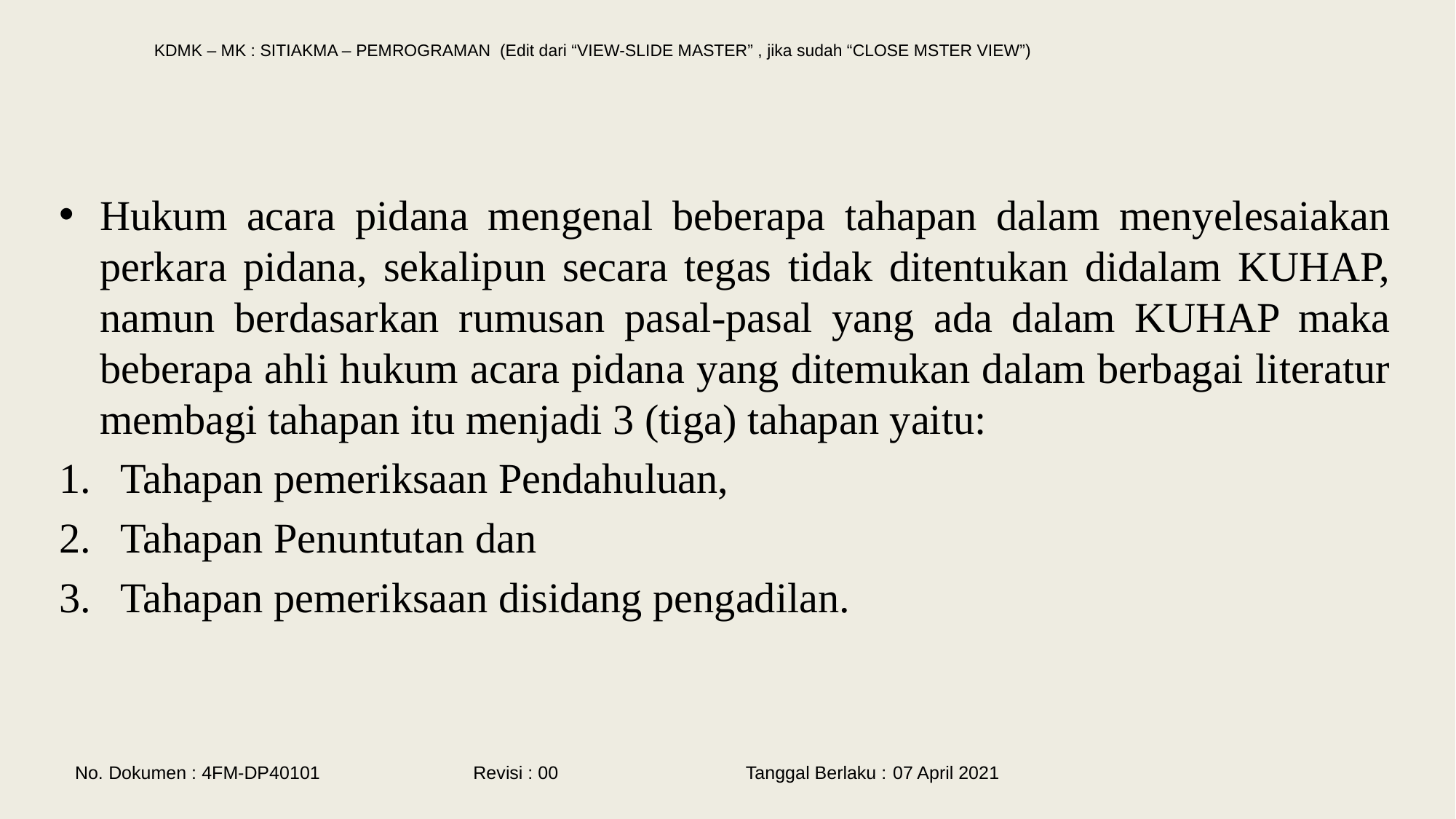

#
Hukum acara pidana mengenal beberapa tahapan dalam menyelesaiakan perkara pidana, sekalipun secara tegas tidak ditentukan didalam KUHAP, namun berdasarkan rumusan pasal-pasal yang ada dalam KUHAP maka beberapa ahli hukum acara pidana yang ditemukan dalam berbagai literatur membagi tahapan itu menjadi 3 (tiga) tahapan yaitu:
Tahapan pemeriksaan Pendahuluan,
Tahapan Penuntutan dan
Tahapan pemeriksaan disidang pengadilan.